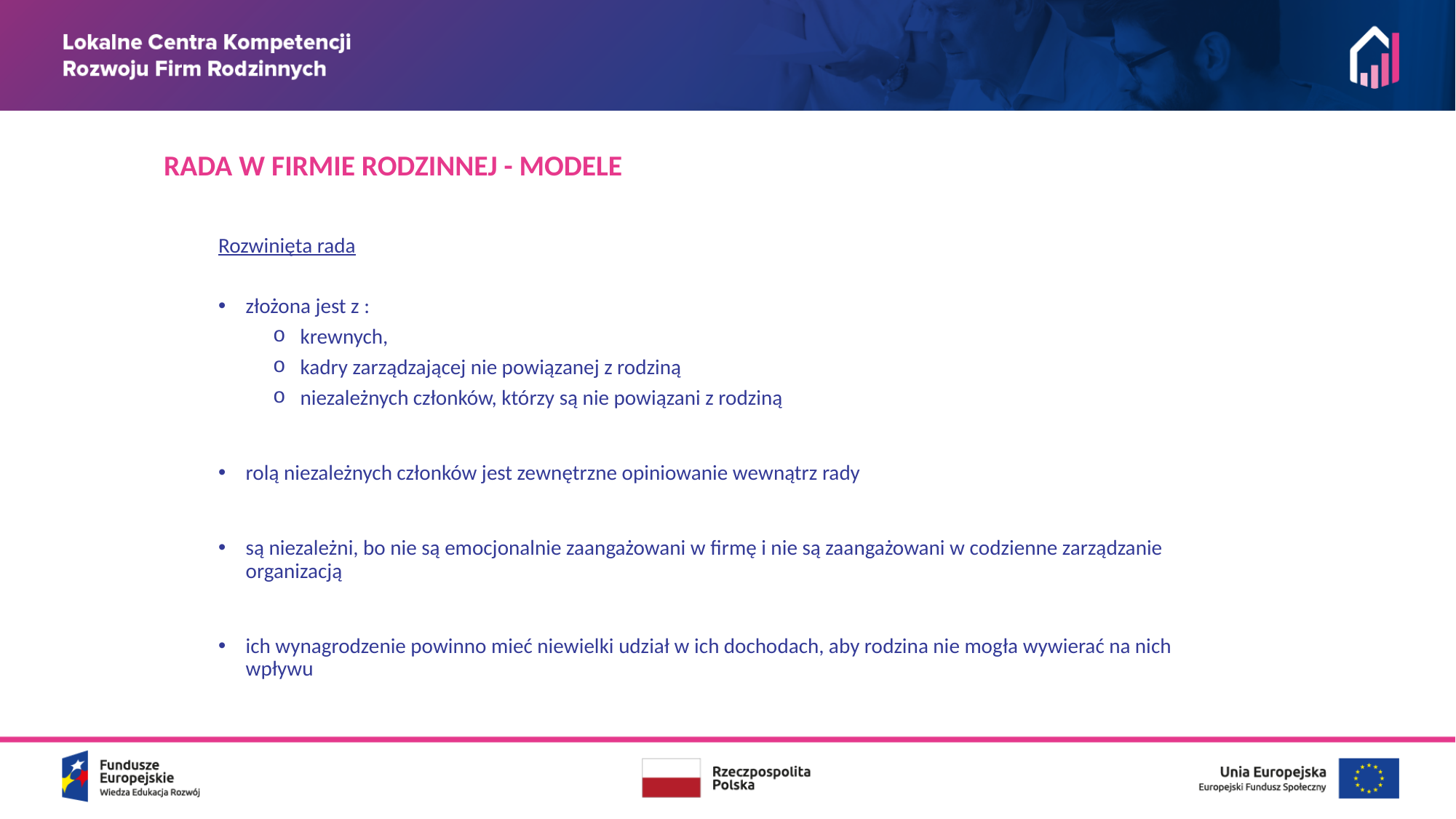

RADA W FIRMIE RODZINNEJ - MODELE

Rozwinięta rada

złożona jest z :
krewnych,
kadry zarządzającej nie powiązanej z rodziną
niezależnych członków, którzy są nie powiązani z rodziną

rolą niezależnych członków jest zewnętrzne opiniowanie wewnątrz rady

są niezależni, bo nie są emocjonalnie zaangażowani w firmę i nie są zaangażowani w codzienne zarządzanie organizacją

ich wynagrodzenie powinno mieć niewielki udział w ich dochodach, aby rodzina nie mogła wywierać na nich wpływu